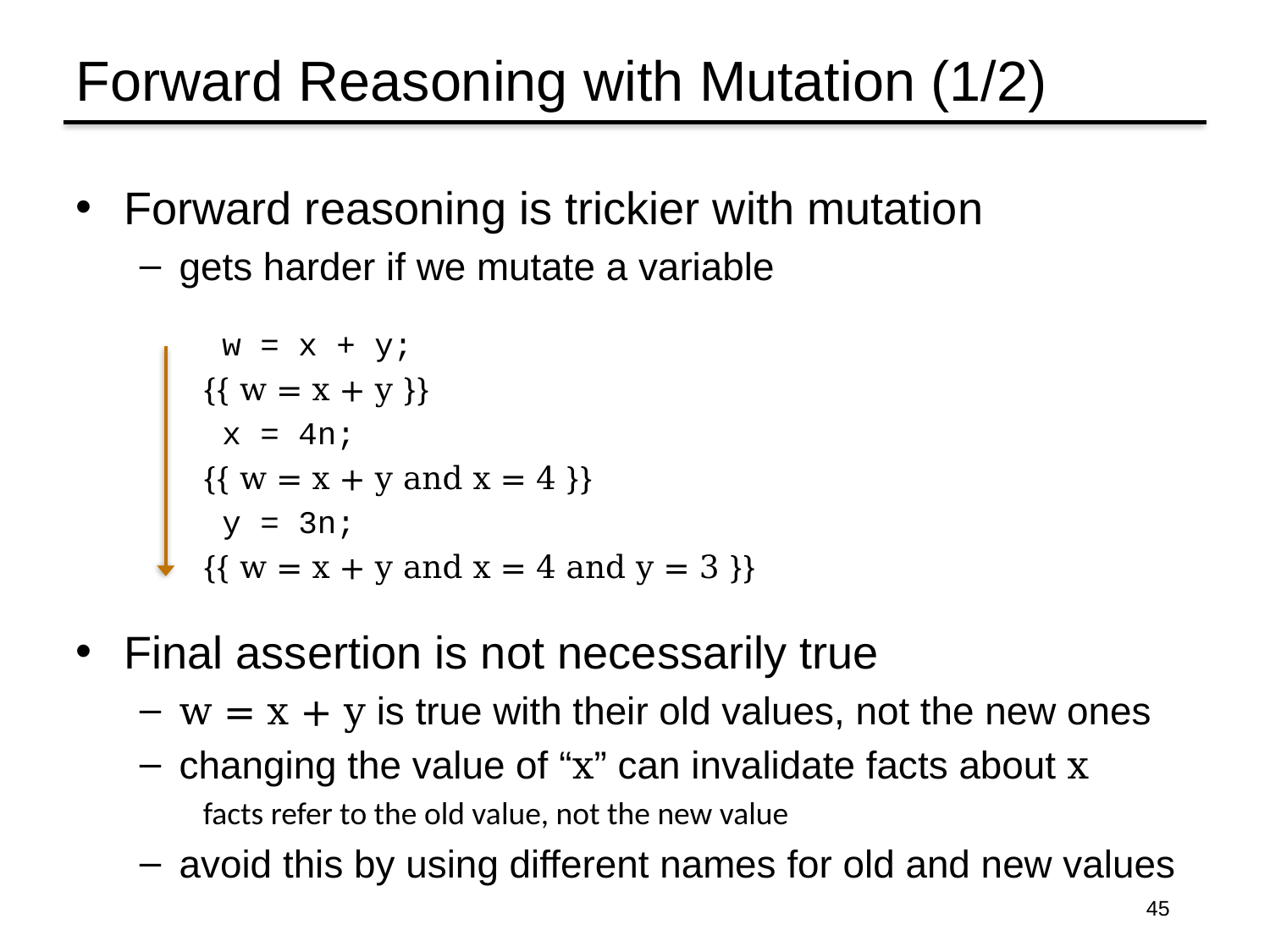

# Forward Reasoning with Mutation (1/2)
Forward reasoning is trickier with mutation
gets harder if we mutate a variable

 w = x + y;
{{ w = x + y }}
 x = 4n;
{{ w = x + y and x = 4 }}
 y = 3n;
{{ w = x + y and x = 4 and y = 3 }}

Final assertion is not necessarily true
w = x + y is true with their old values, not the new ones
changing the value of “x” can invalidate facts about x
facts refer to the old value, not the new value
avoid this by using different names for old and new values
45